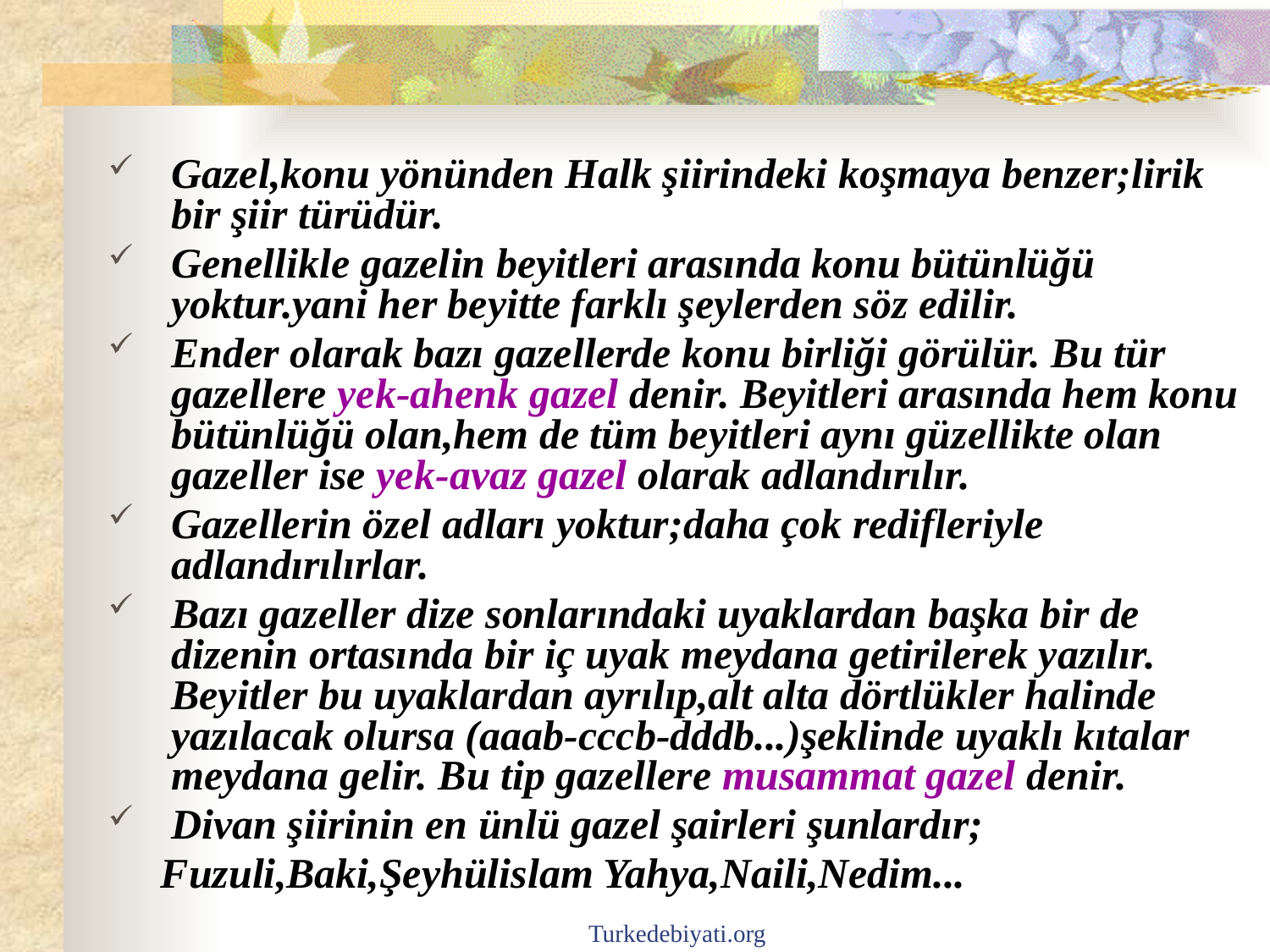

Gazel,konu yönünden Halk şiirindeki koşmaya benzer;lirik bir şiir türüdür.
Genellikle gazelin beyitleri arasında konu bütünlüğü yoktur.yani her beyitte farklı şeylerden söz edilir.
Ender olarak bazı gazellerde konu birliği görülür. Bu tür gazellere yek-ahenk gazel denir. Beyitleri arasında hem konu bütünlüğü olan,hem de tüm beyitleri aynı güzellikte olan gazeller ise yek-avaz gazel olarak adlandırılır.
Gazellerin özel adları yoktur;daha çok redifleriyle adlandırılırlar.
Bazı gazeller dize sonlarındaki uyaklardan başka bir de dizenin ortasında bir iç uyak meydana getirilerek yazılır. Beyitler bu uyaklardan ayrılıp,alt alta dörtlükler halinde yazılacak olursa (aaab-cccb-dddb...)şeklinde uyaklı kıtalar meydana gelir. Bu tip gazellere musammat gazel denir.
Divan şiirinin en ünlü gazel şairleri şunlardır;
     Fuzuli,Baki,Şeyhülislam Yahya,Naili,Nedim...

Turkedebiyati.org